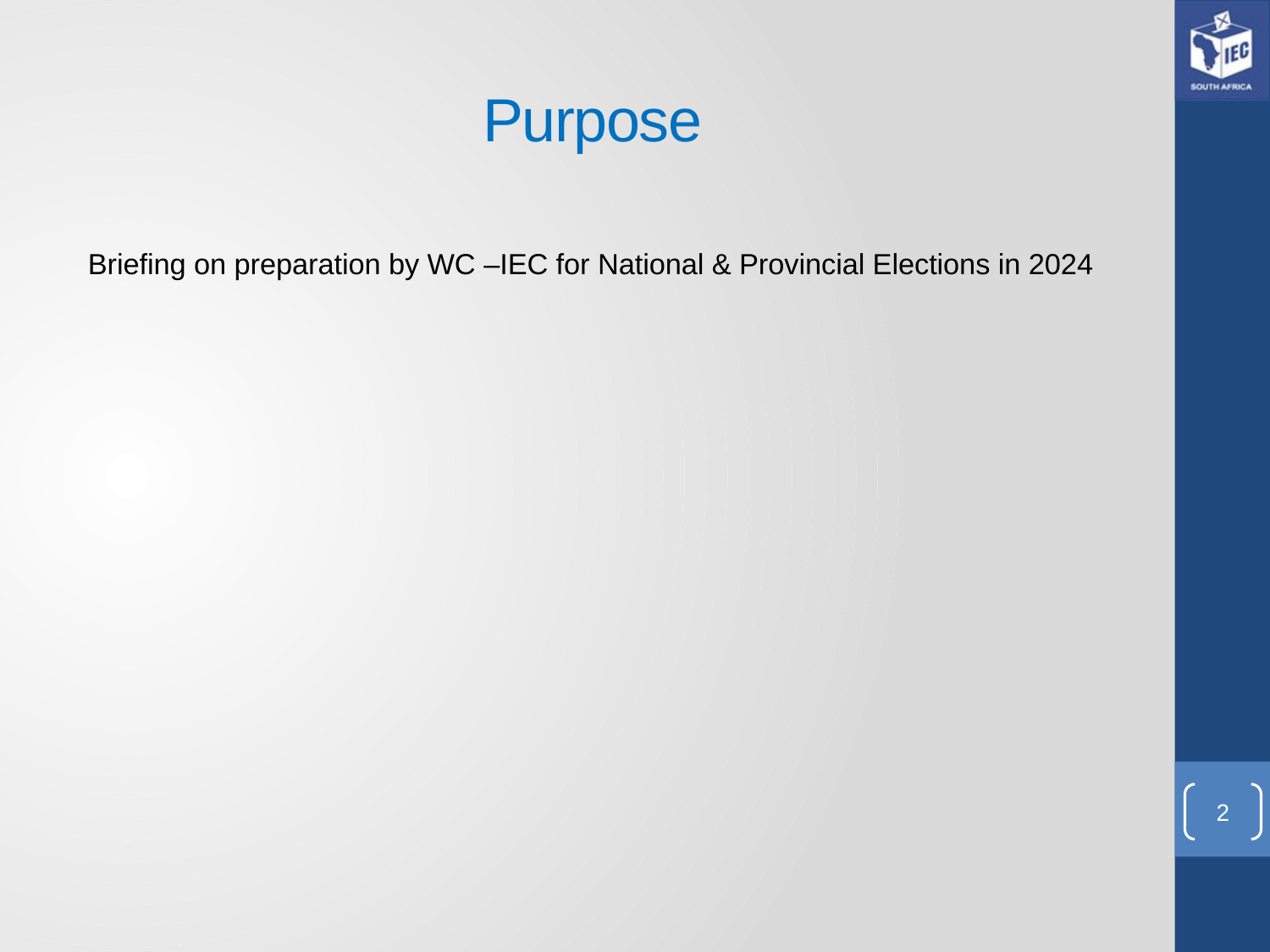

# Purpose
Briefing on preparation by WC –IEC for National & Provincial Elections in 2024
2